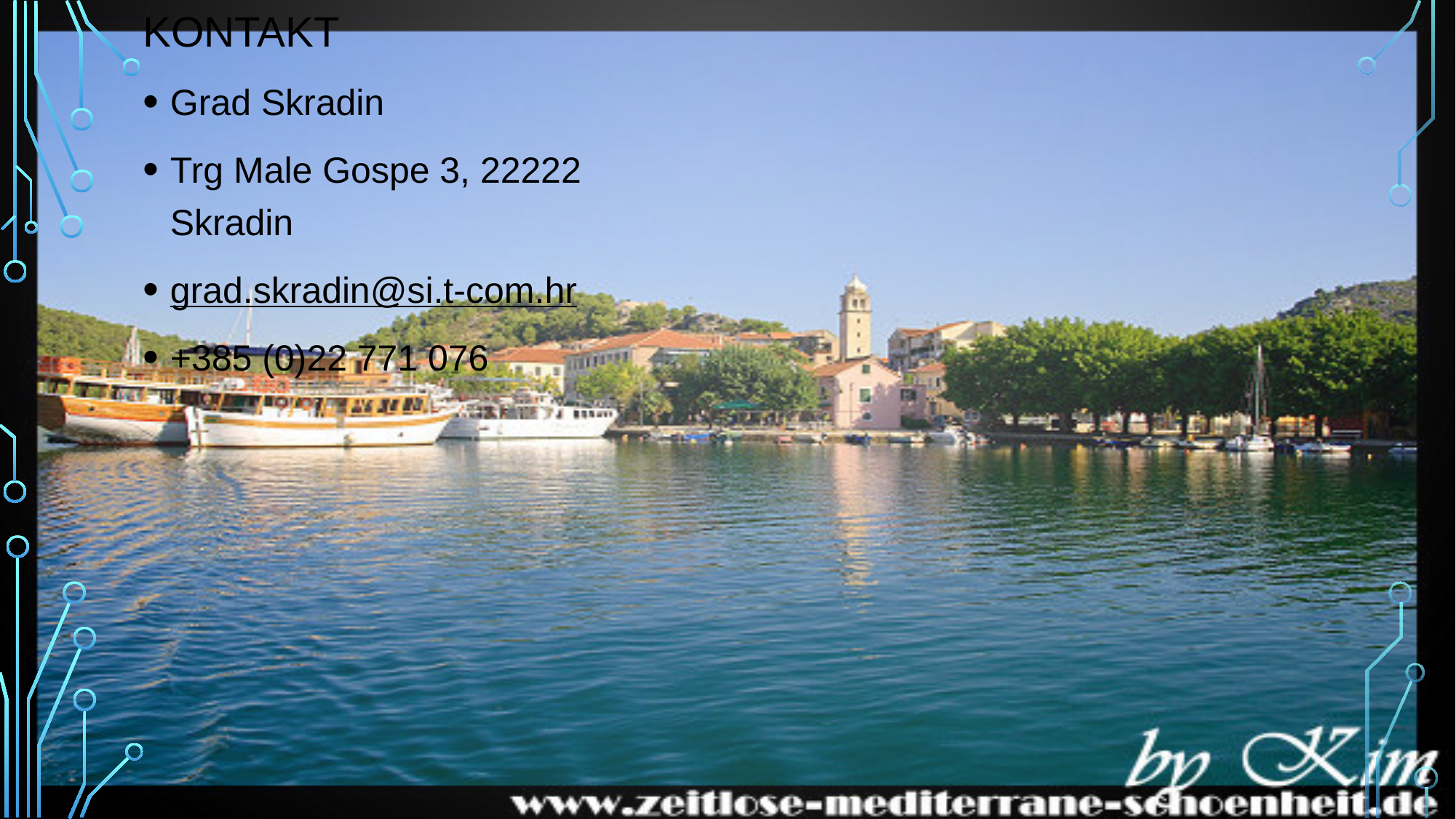

KONTAKT
Grad Skradin
Trg Male Gospe 3, 22222 Skradin
grad.skradin@si.t-com.hr
+385 (0)22 771 076